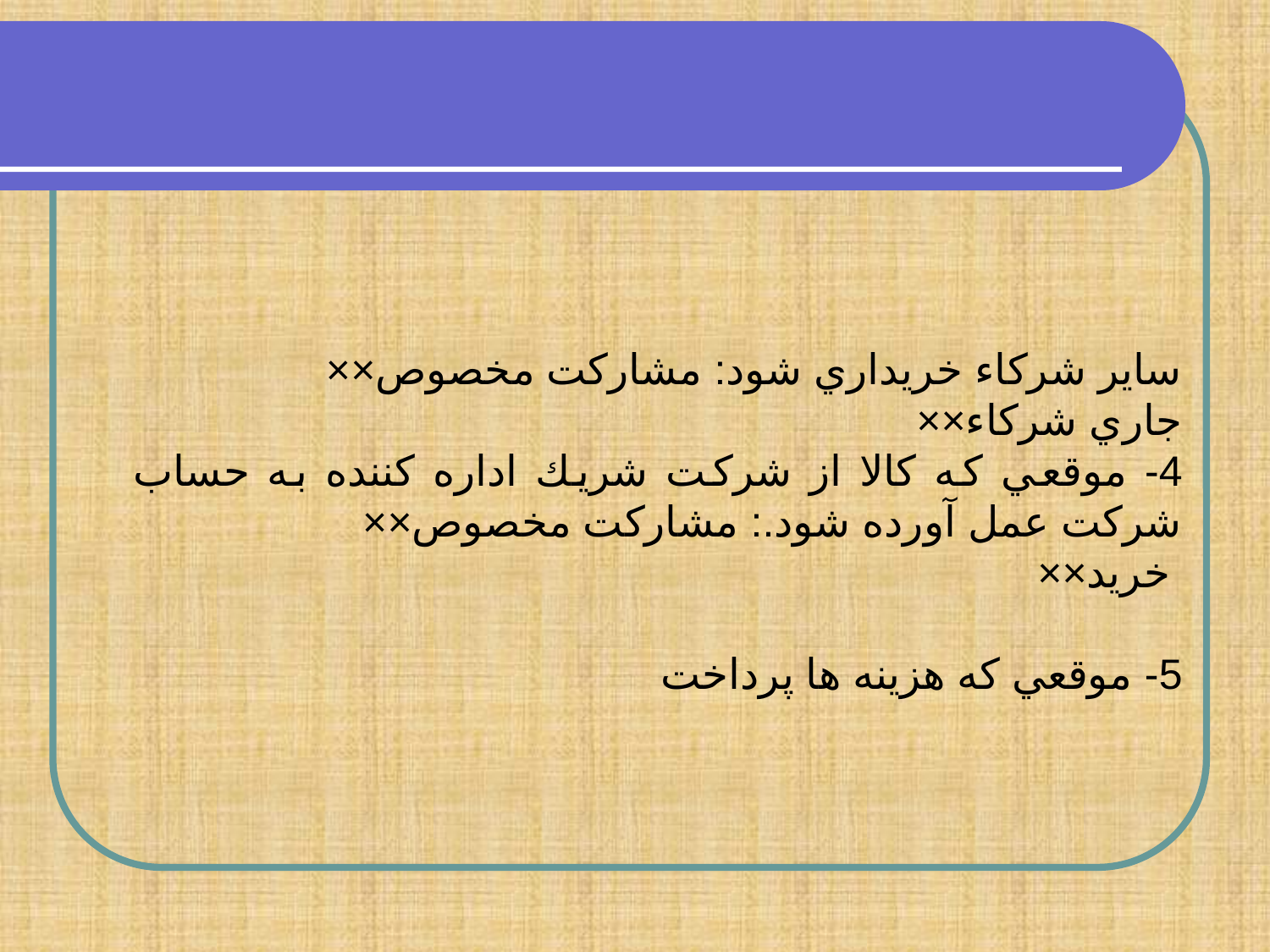

ساير شركاء خريداري شود: مشاركت مخصوص××
جاري شركاء××
4- موقعي كه كالا از شركت شريك اداره كننده به حساب شركت عمل آورده شود.: مشاركت مخصوص××
 خريد××

5- موقعي كه هزينه ها پرداخت